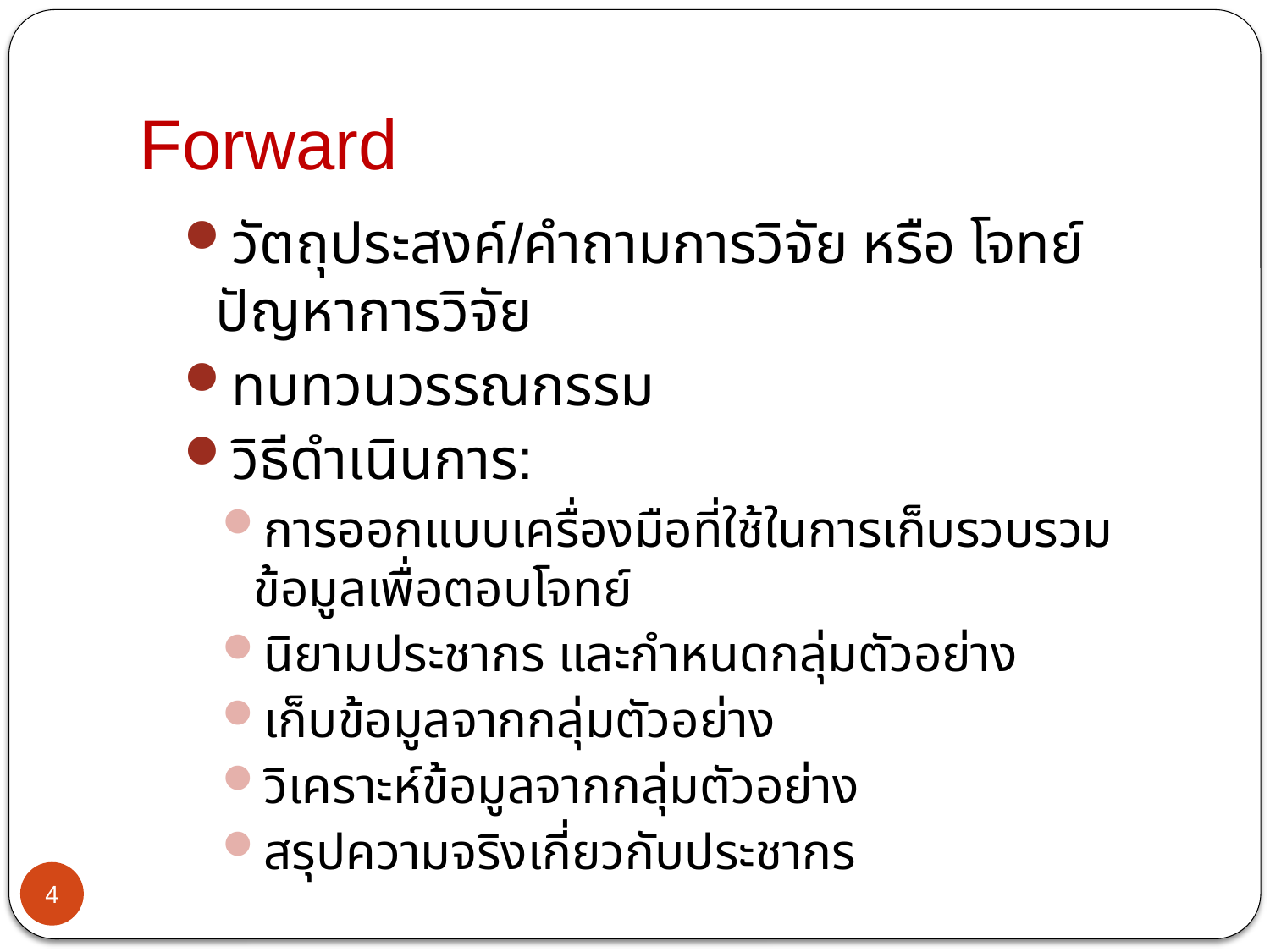

# Forward
วัตถุประสงค์/คำถามการวิจัย หรือ โจทย์ปัญหาการวิจัย
ทบทวนวรรณกรรม
วิธีดำเนินการ:
การออกแบบเครื่องมือที่ใช้ในการเก็บรวบรวมข้อมูลเพื่อตอบโจทย์
นิยามประชากร และกำหนดกลุ่มตัวอย่าง
เก็บข้อมูลจากกลุ่มตัวอย่าง
วิเคราะห์ข้อมูลจากกลุ่มตัวอย่าง
สรุปความจริงเกี่ยวกับประชากร

4